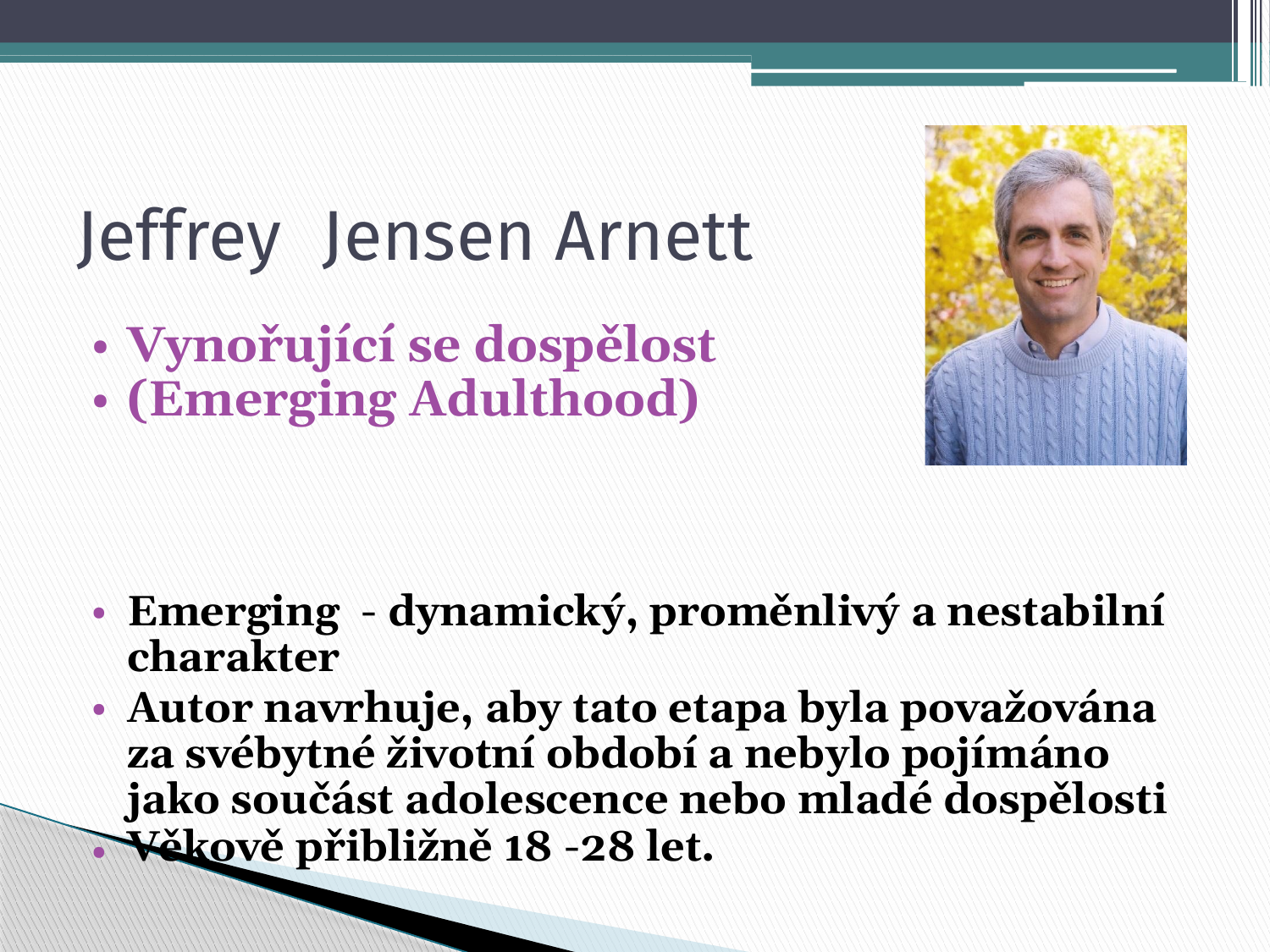

Jeffrey
Jensen Arnett
•
•
Vynořující se dospělost
(Emerging Adulthood)
•
Emerging  - dynamický, proměnlivý
charakter
a nestabilní
•
Autor navrhuje, aby tato etapa byla považována
za svébytné životní období a nebylo pojímáno
jako součást adolescence nebo mladé dospělosti
Věkově přibližně 18 -28 let.
•